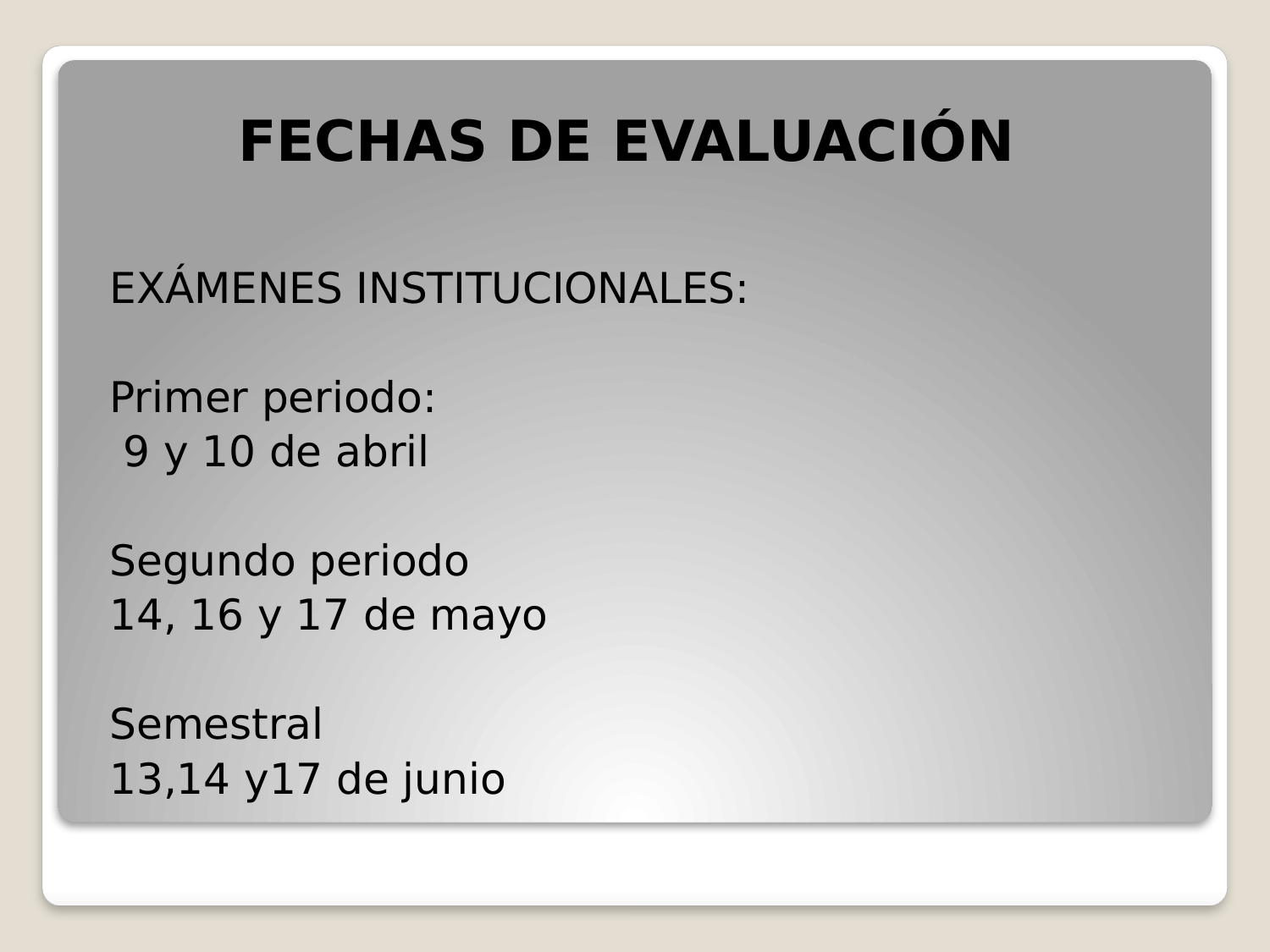

FECHAS DE EVALUACIÓN

EXÁMENES INSTITUCIONALES:

Primer periodo:
 9 y 10 de abril

Segundo periodo
14, 16 y 17 de mayo

Semestral
13,14 y17 de junio

#